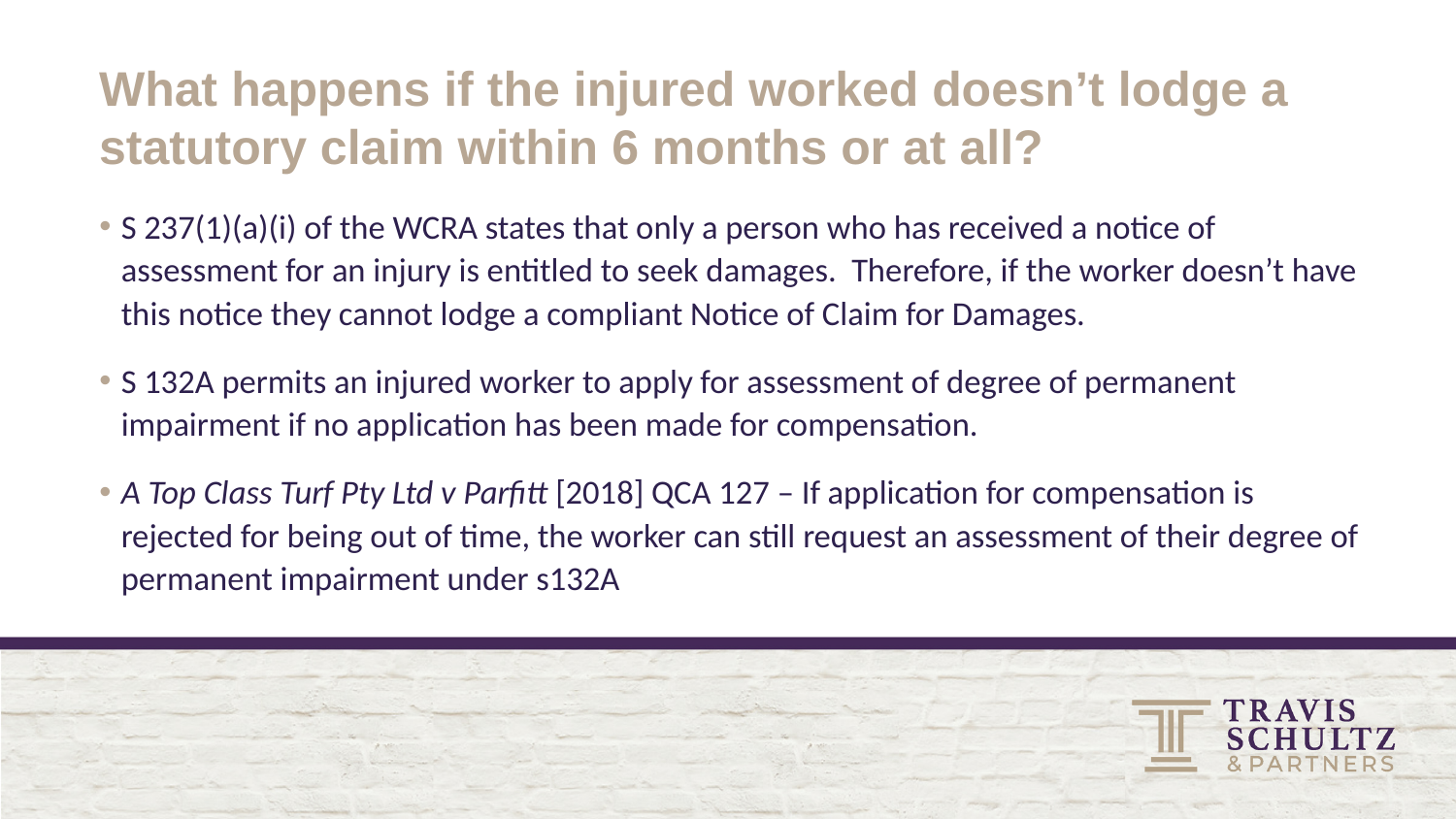

# What happens if the injured worked doesn’t lodge a statutory claim within 6 months or at all?
S 237(1)(a)(i) of the WCRA states that only a person who has received a notice of assessment for an injury is entitled to seek damages.  Therefore, if the worker doesn’t have this notice they cannot lodge a compliant Notice of Claim for Damages.
S 132A permits an injured worker to apply for assessment of degree of permanent impairment if no application has been made for compensation.
A Top Class Turf Pty Ltd v Parfitt [2018] QCA 127 – If application for compensation is rejected for being out of time, the worker can still request an assessment of their degree of permanent impairment under s132A